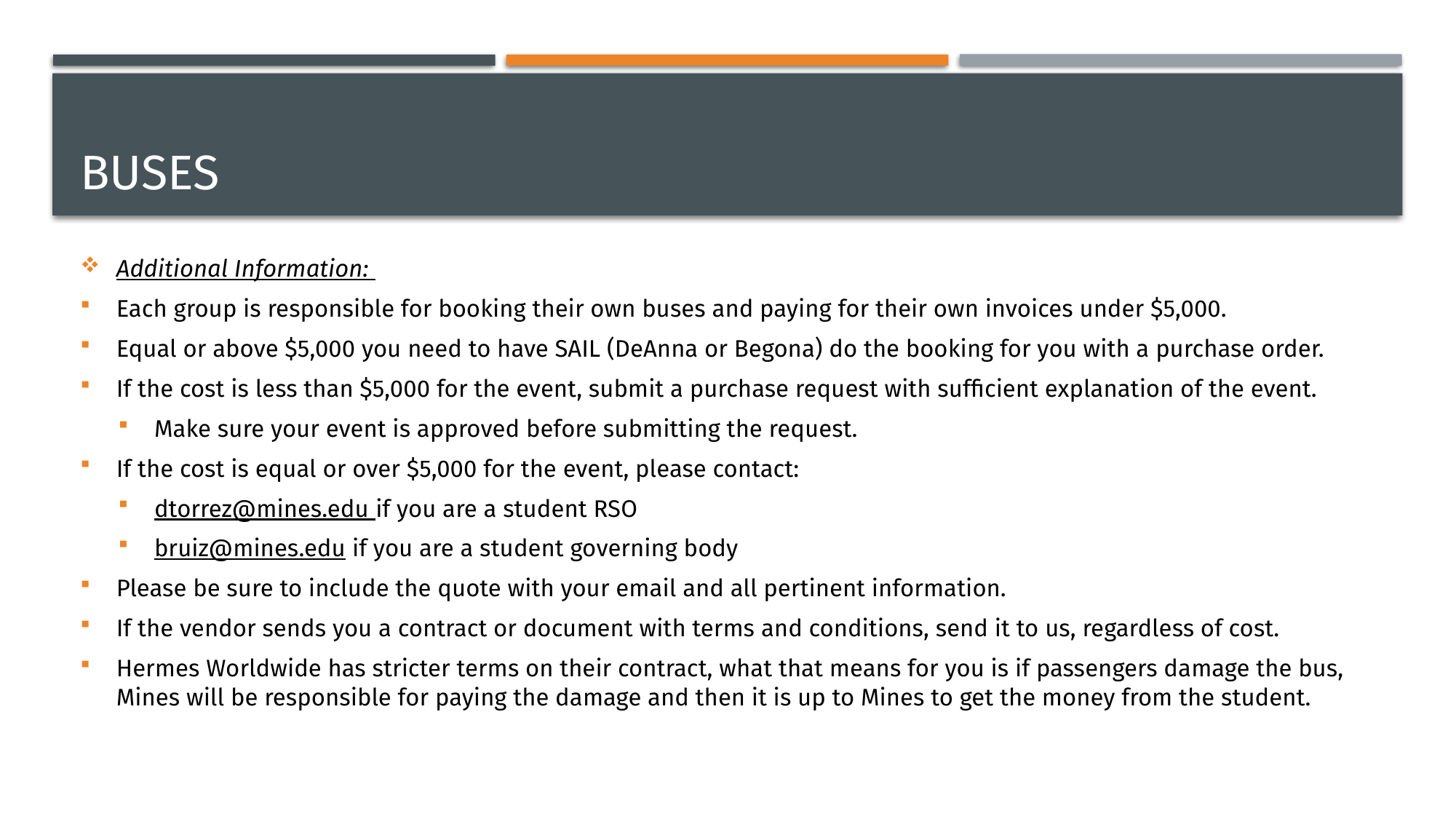

# Buses
Additional Information:
Each group is responsible for booking their own buses and paying for their own invoices under $5,000.
Equal or above $5,000 you need to have SAIL (DeAnna or Begona) do the booking for you with a purchase order.
If the cost is less than $5,000 for the event, submit a purchase request with sufficient explanation of the event.
Make sure your event is approved before submitting the request.
If the cost is equal or over $5,000 for the event, please contact:
dtorrez@mines.edu if you are a student RSO
bruiz@mines.edu if you are a student governing body
Please be sure to include the quote with your email and all pertinent information.
If the vendor sends you a contract or document with terms and conditions, send it to us, regardless of cost.
Hermes Worldwide has stricter terms on their contract, what that means for you is if passengers damage the bus, Mines will be responsible for paying the damage and then it is up to Mines to get the money from the student.